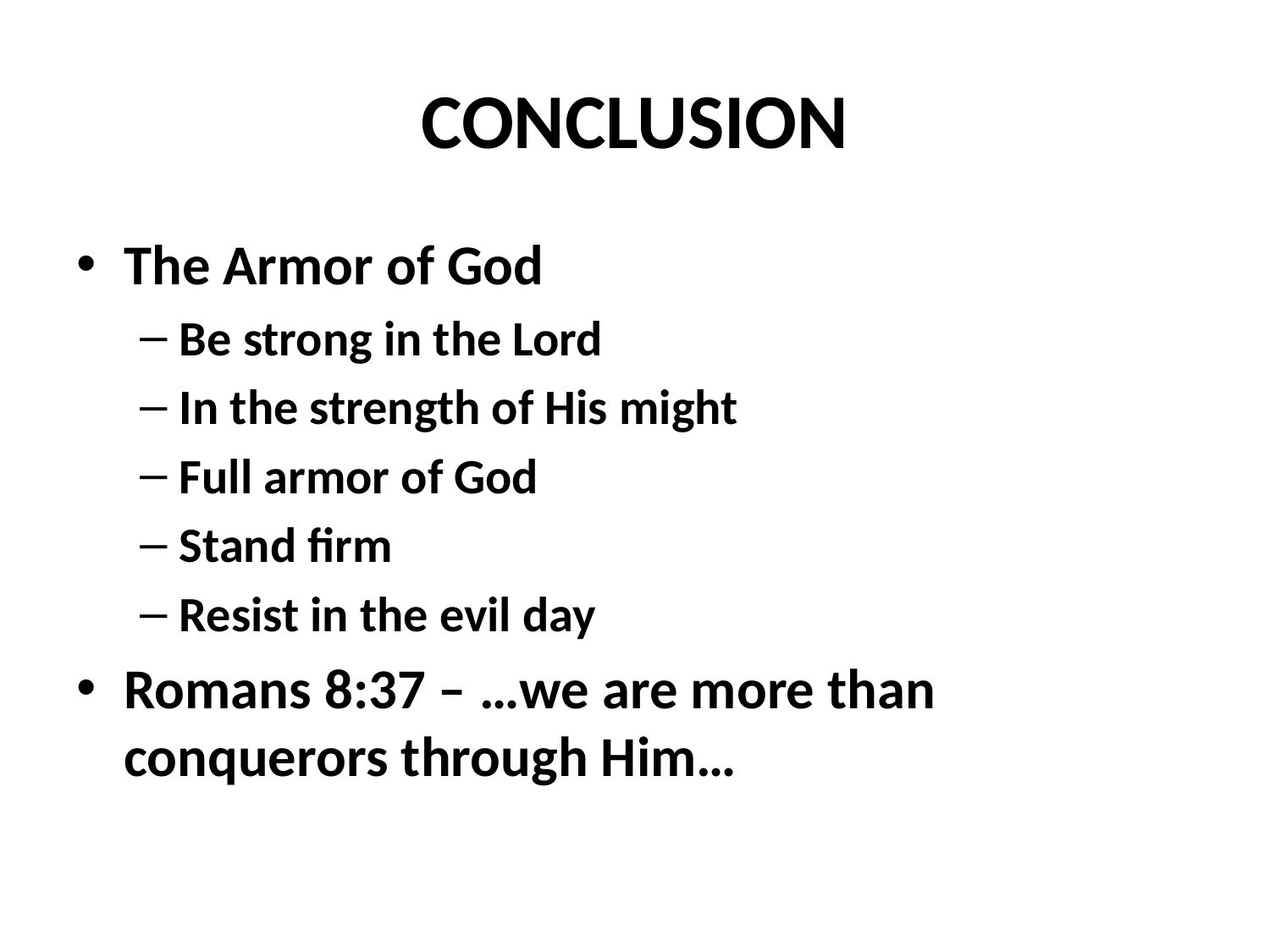

# CONCLUSION
The Armor of God
Be strong in the Lord
In the strength of His might
Full armor of God
Stand firm
Resist in the evil day
Romans 8:37 – …we are more than conquerors through Him…